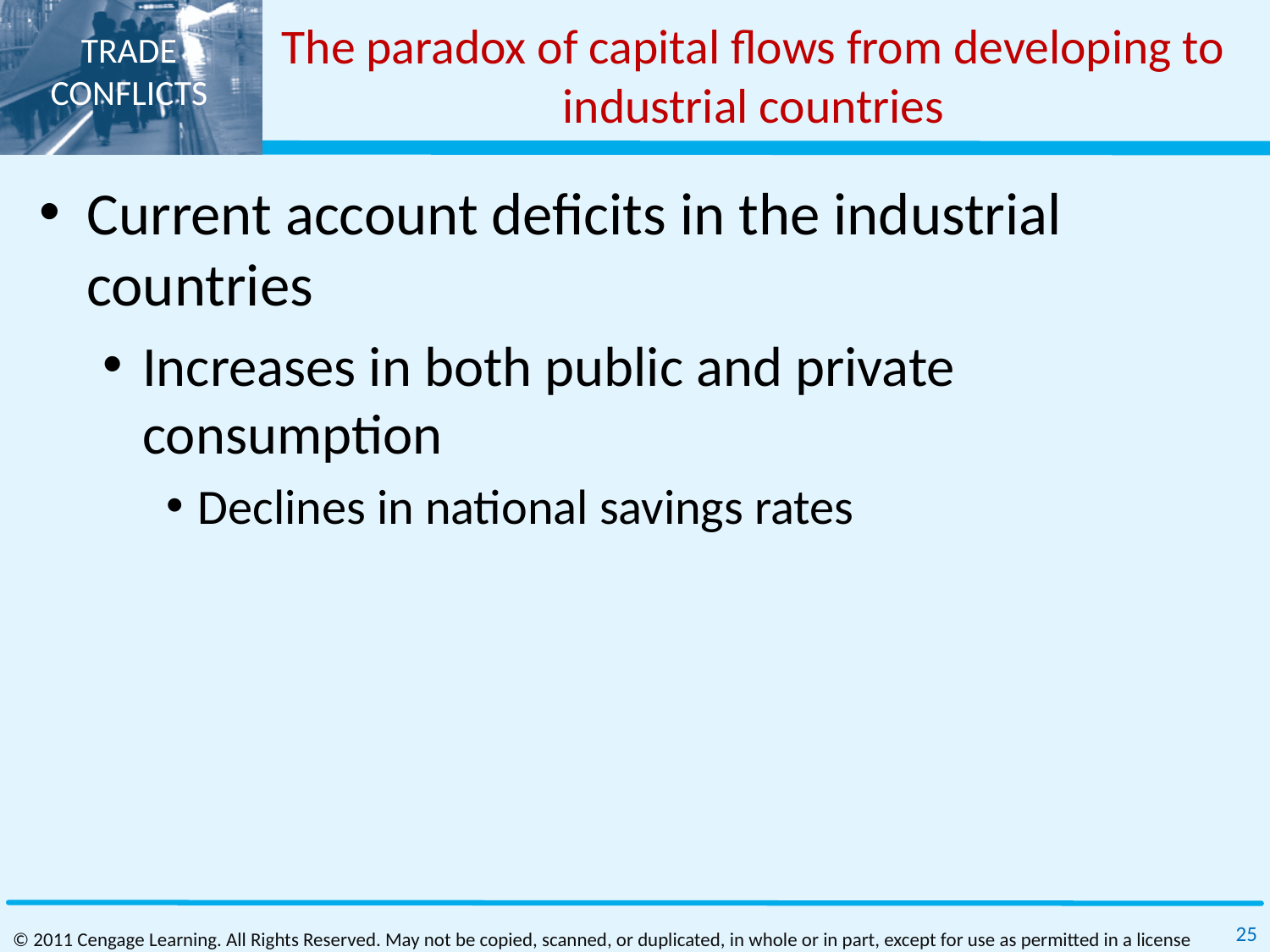

# The paradox of capital flows from developing to industrial countries
Current account deficits in the industrial countries
Increases in both public and private consumption
Declines in national savings rates
25
© 2011 Cengage Learning. All Rights Reserved. May not be copied, scanned, or duplicated, in whole or in part, except for use as permitted in a license distributed with a certain product or service or otherwise on a password‐protected website for classroom use